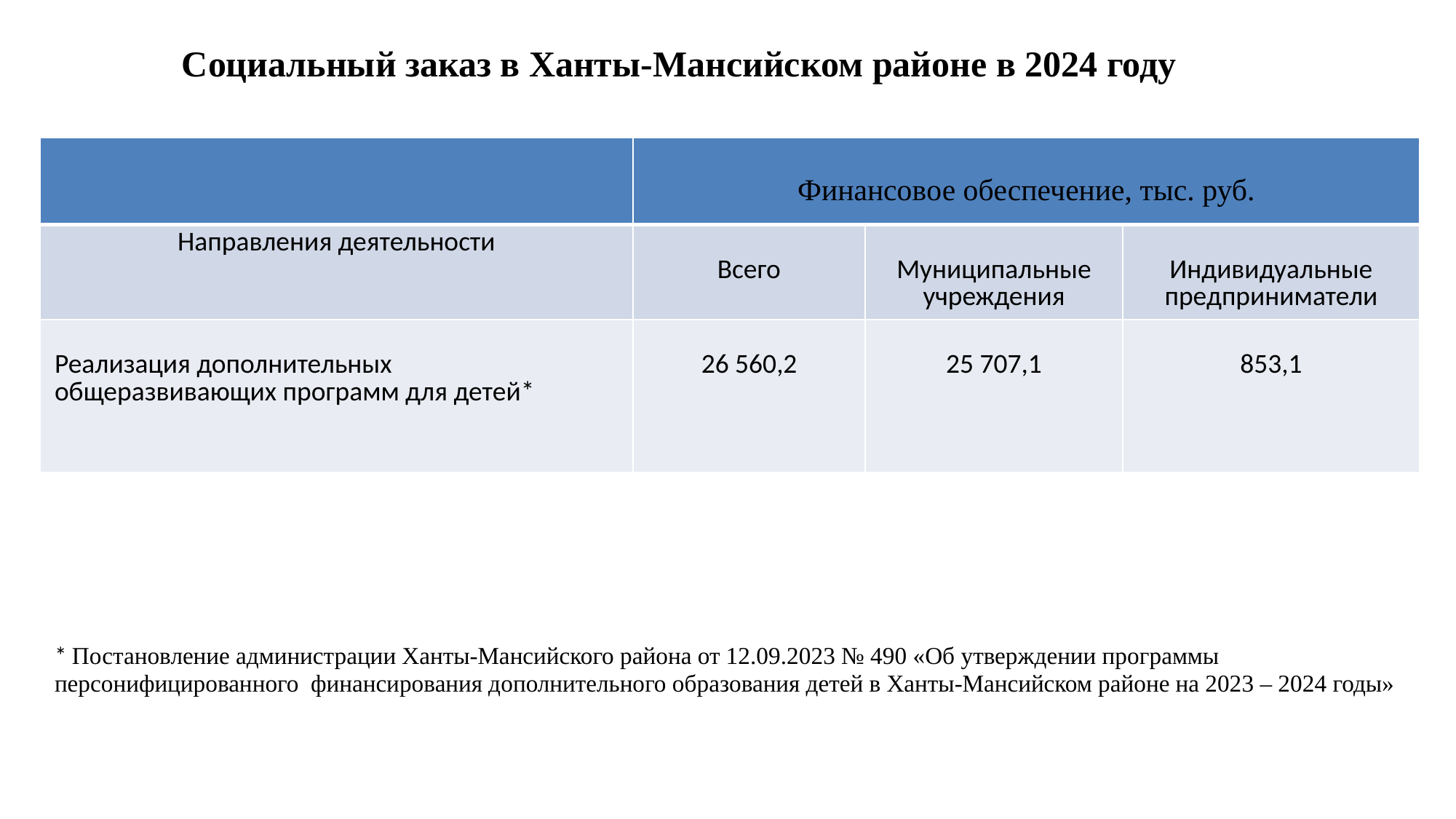

# Социальный заказ в Ханты-Мансийском районе в 2024 году
|  | Финансовое обеспечение, тыс. руб. |  |  |
| --- | --- | --- | --- |
| Направления деятельности | Всего | Муниципальные учреждения | Индивидуальные предприниматели |
| Реализация дополнительных общеразвивающих программ для детей\* | 26 560,2 | 25 707,1 | 853,1 |
|  |  |  |  |
| \* Постановление администрации Ханты-Мансийского района от 12.09.2023 № 490 «Об утверждении программы персонифицированного финансирования дополнительного образования детей в Ханты-Мансийском районе на 2023 – 2024 годы» |  |  |  |